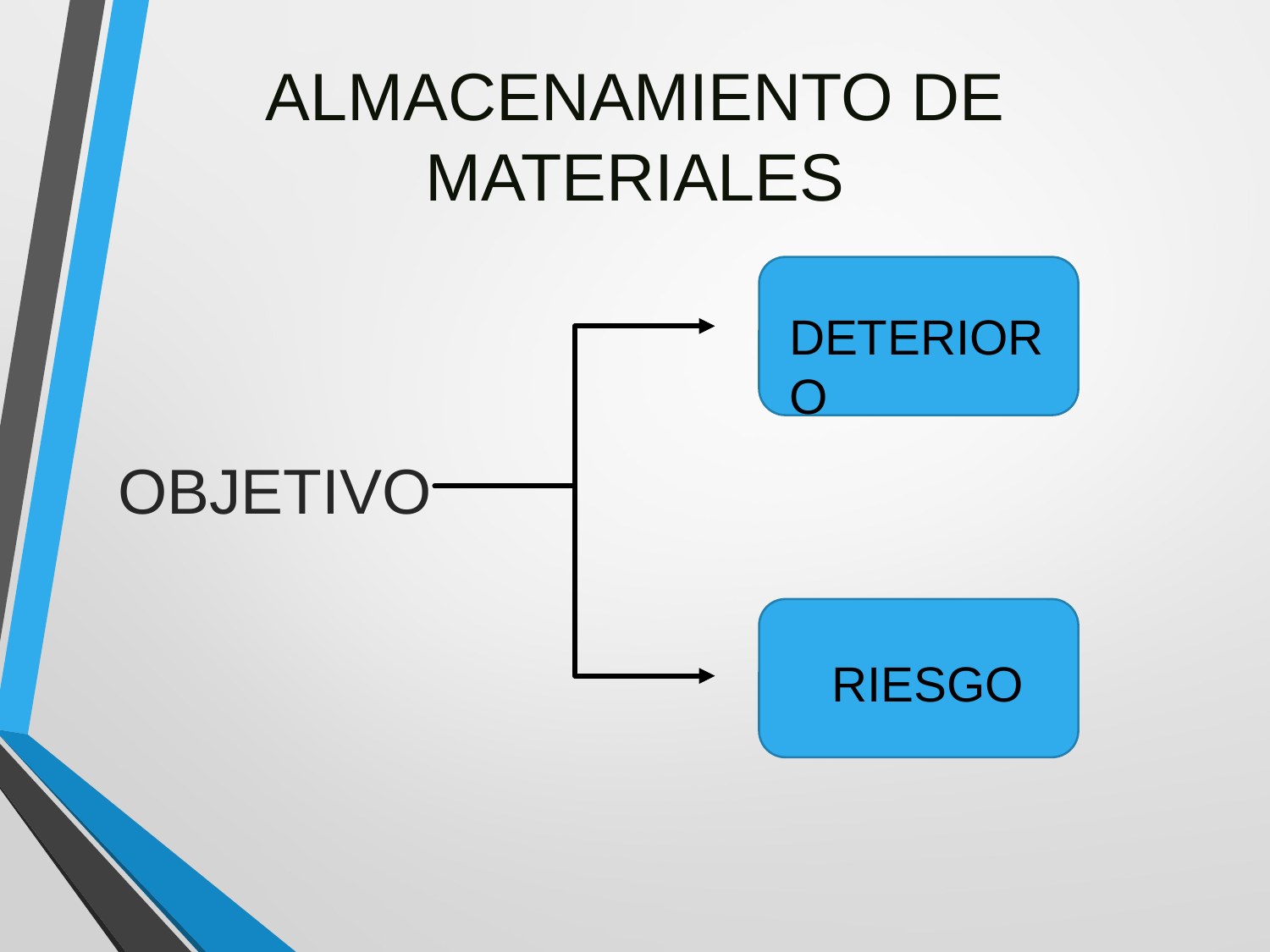

# ALMACENAMIENTO DE MATERIALES

DETERIORO
OBJETIVO

RIESGO